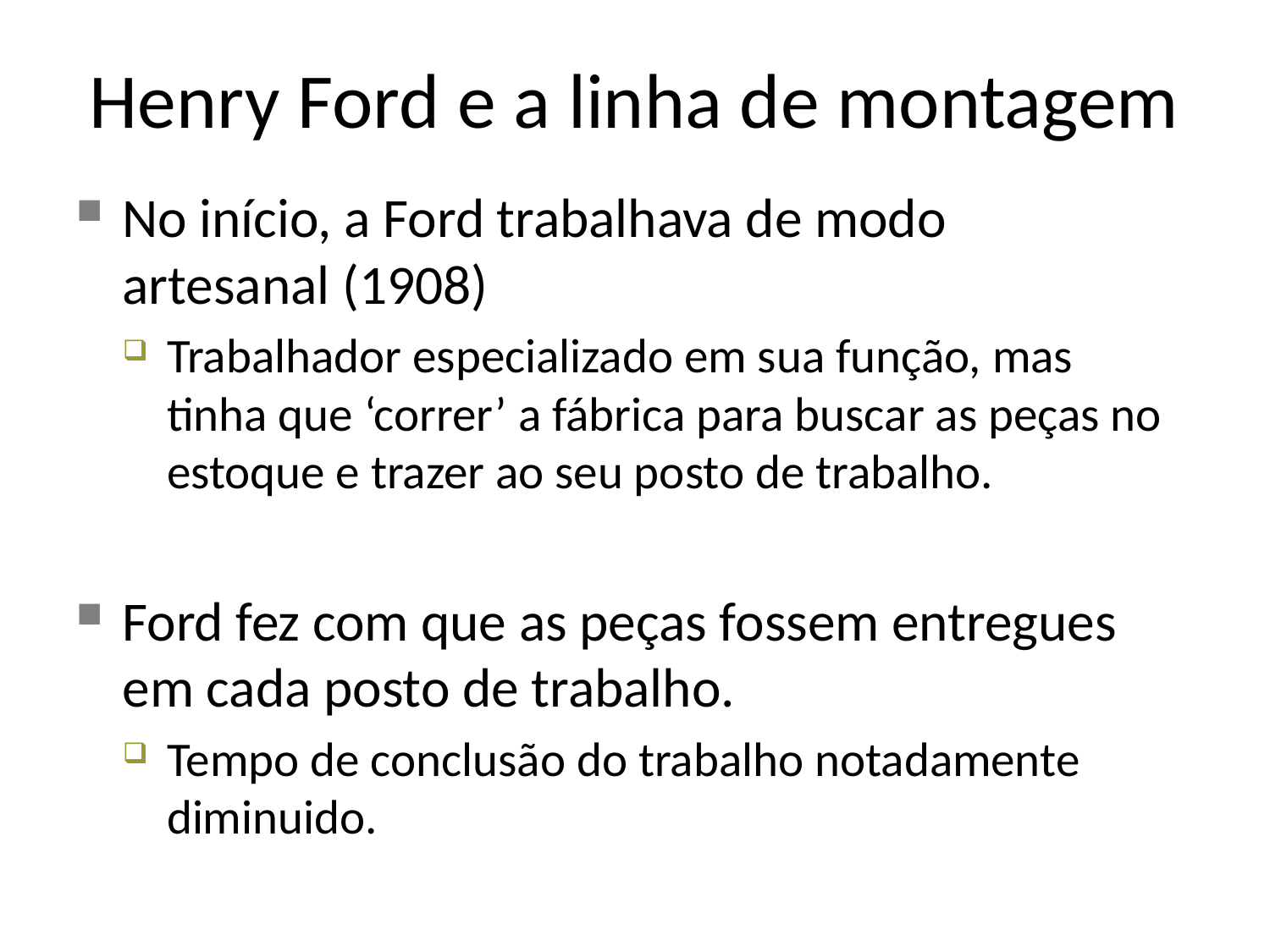

Henry Ford e a linha de montagem
No início, a Ford trabalhava de modo artesanal (1908)
Trabalhador especializado em sua função, mas tinha que ‘correr’ a fábrica para buscar as peças no estoque e trazer ao seu posto de trabalho.

Ford fez com que as peças fossem entregues em cada posto de trabalho.
Tempo de conclusão do trabalho notadamente diminuido.